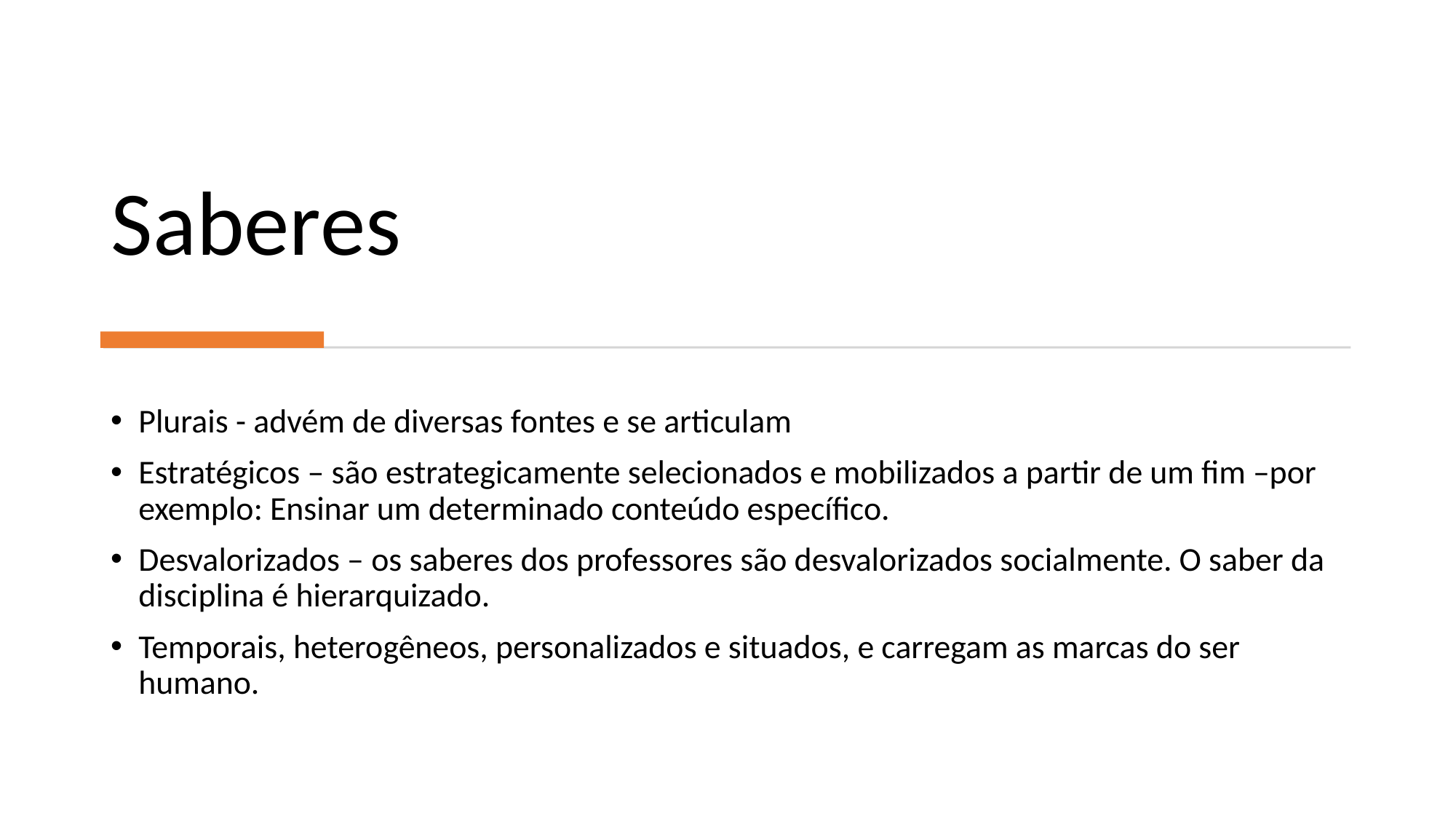

# Saberes

Plurais - advém de diversas fontes e se articulam
Estratégicos – são estrategicamente selecionados e mobilizados a partir de um fim –por exemplo: Ensinar um determinado conteúdo específico.
Desvalorizados – os saberes dos professores são desvalorizados socialmente. O saber da disciplina é hierarquizado.
Temporais, heterogêneos, personalizados e situados, e carregam as marcas do ser humano.